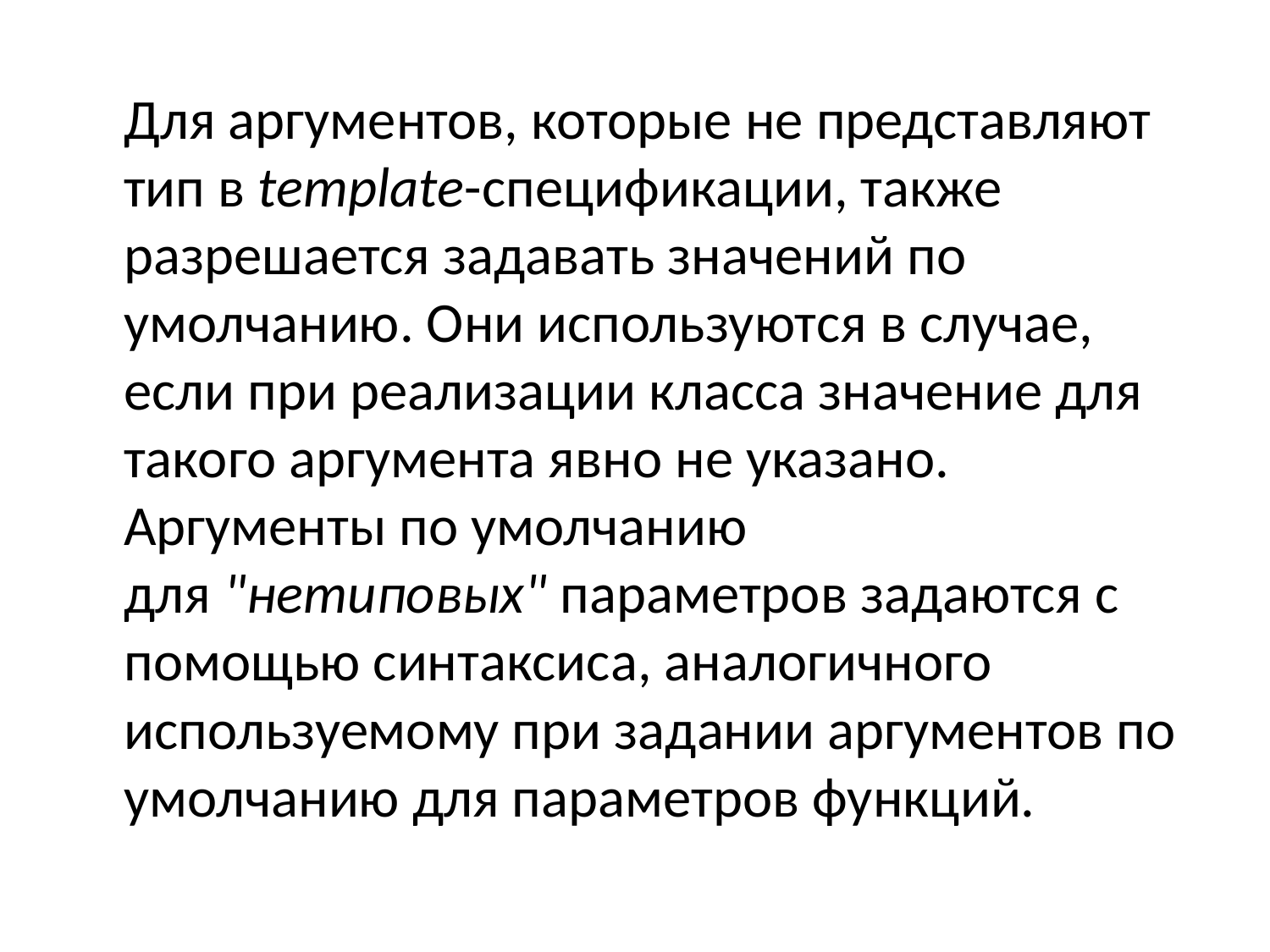

Для аргументов, которые не представляют тип в template-спецификации, также разрешается задавать значений по умолчанию. Они используются в случае, если при реализации класса значение для такого аргумента явно не указано. Аргументы по умолчанию для "нетиповых" параметров задаются с помощью синтаксиса, аналогичного используемому при задании аргументов по умолчанию для параметров функций.